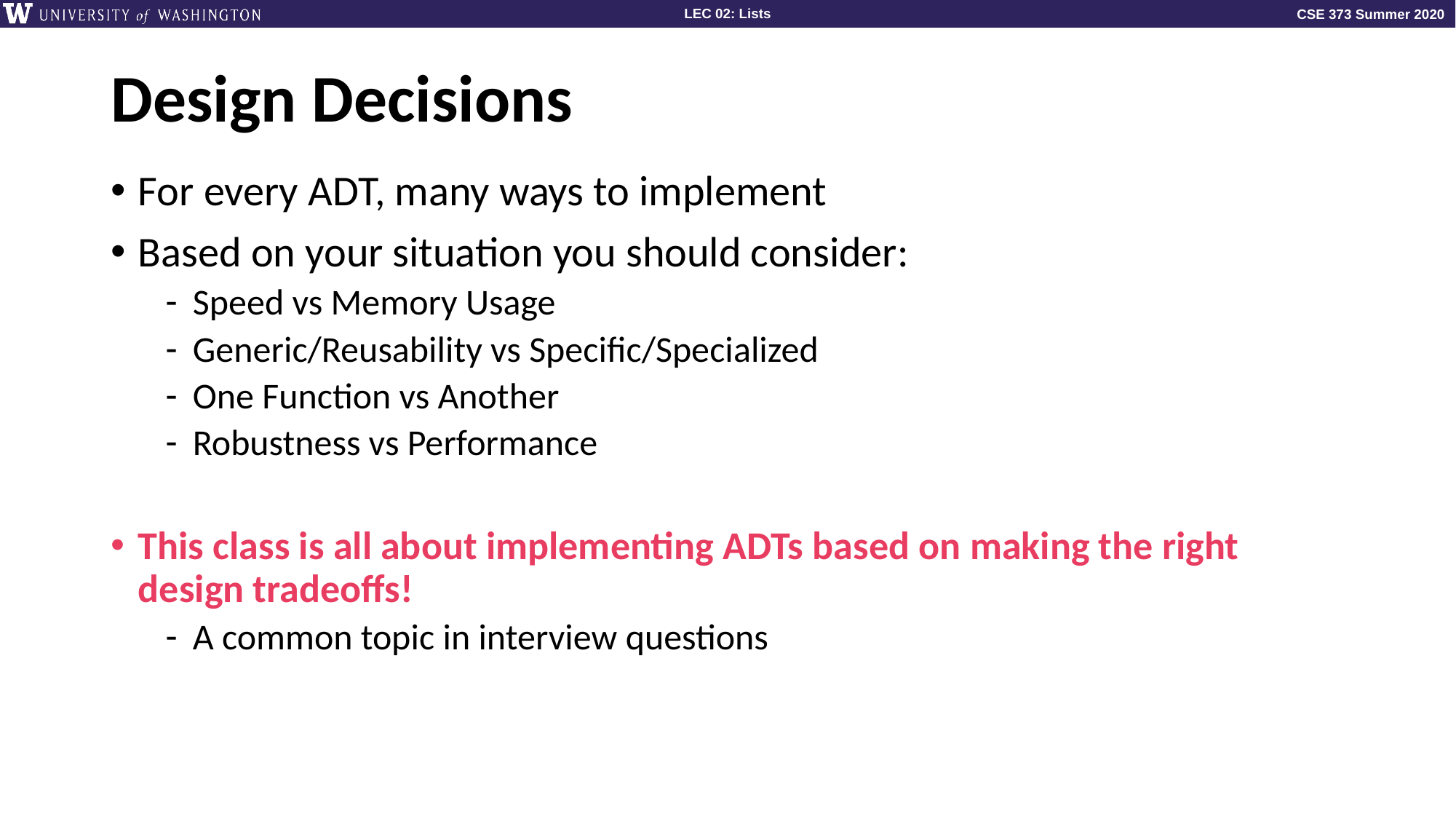

# Design Decisions
For every ADT, many ways to implement
Based on your situation you should consider:
Speed vs Memory Usage
Generic/Reusability vs Specific/Specialized
One Function vs Another
Robustness vs Performance

This class is all about implementing ADTs based on making the right design tradeoffs!
A common topic in interview questions